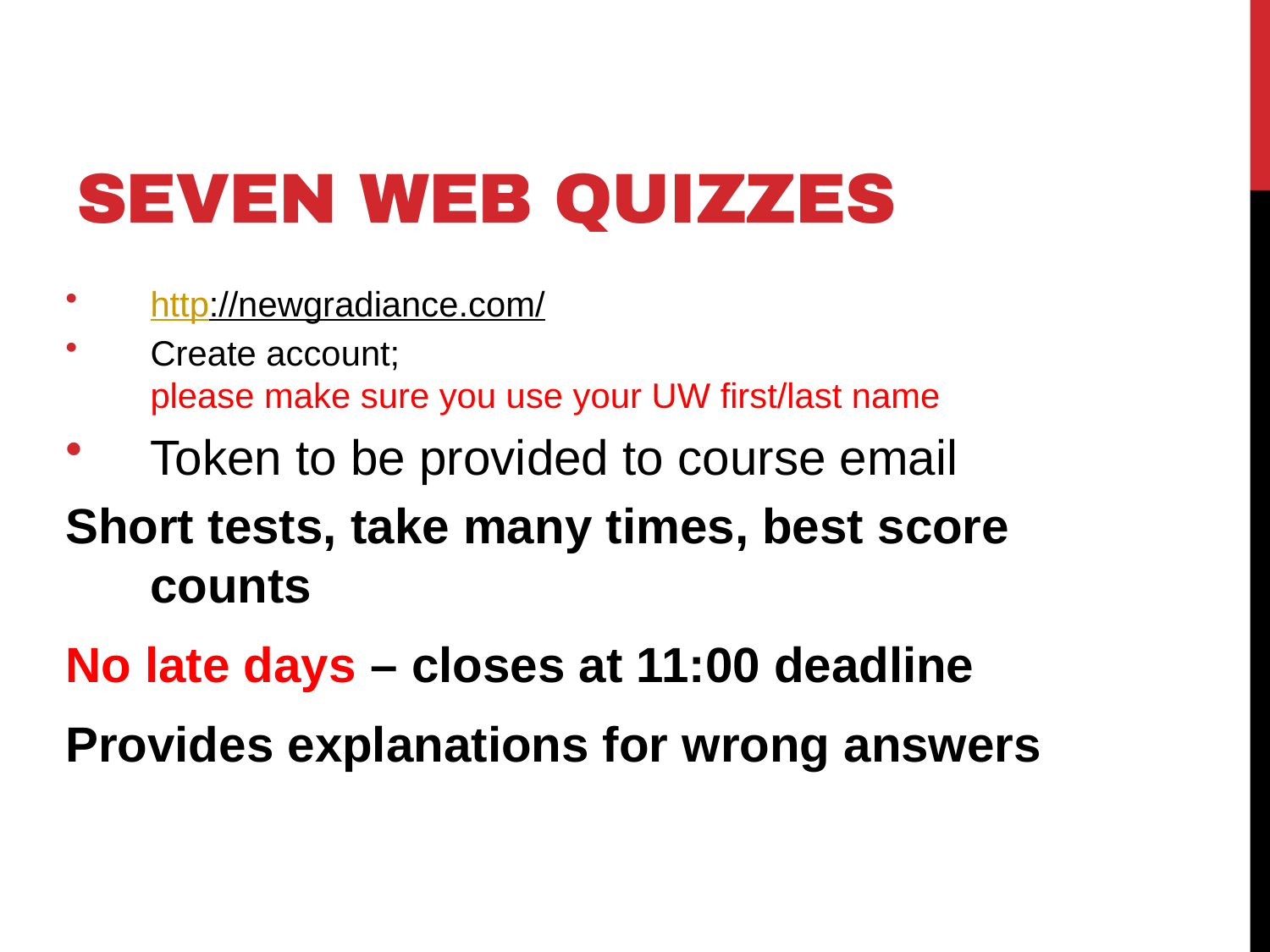

# Seven Web Quizzes
http://newgradiance.com/
Create account;
please make sure you use your UW first/last name
Token to be provided to course email
Short tests, take many times, best score counts
No late days – closes at 11:00 deadline
Provides explanations for wrong answers